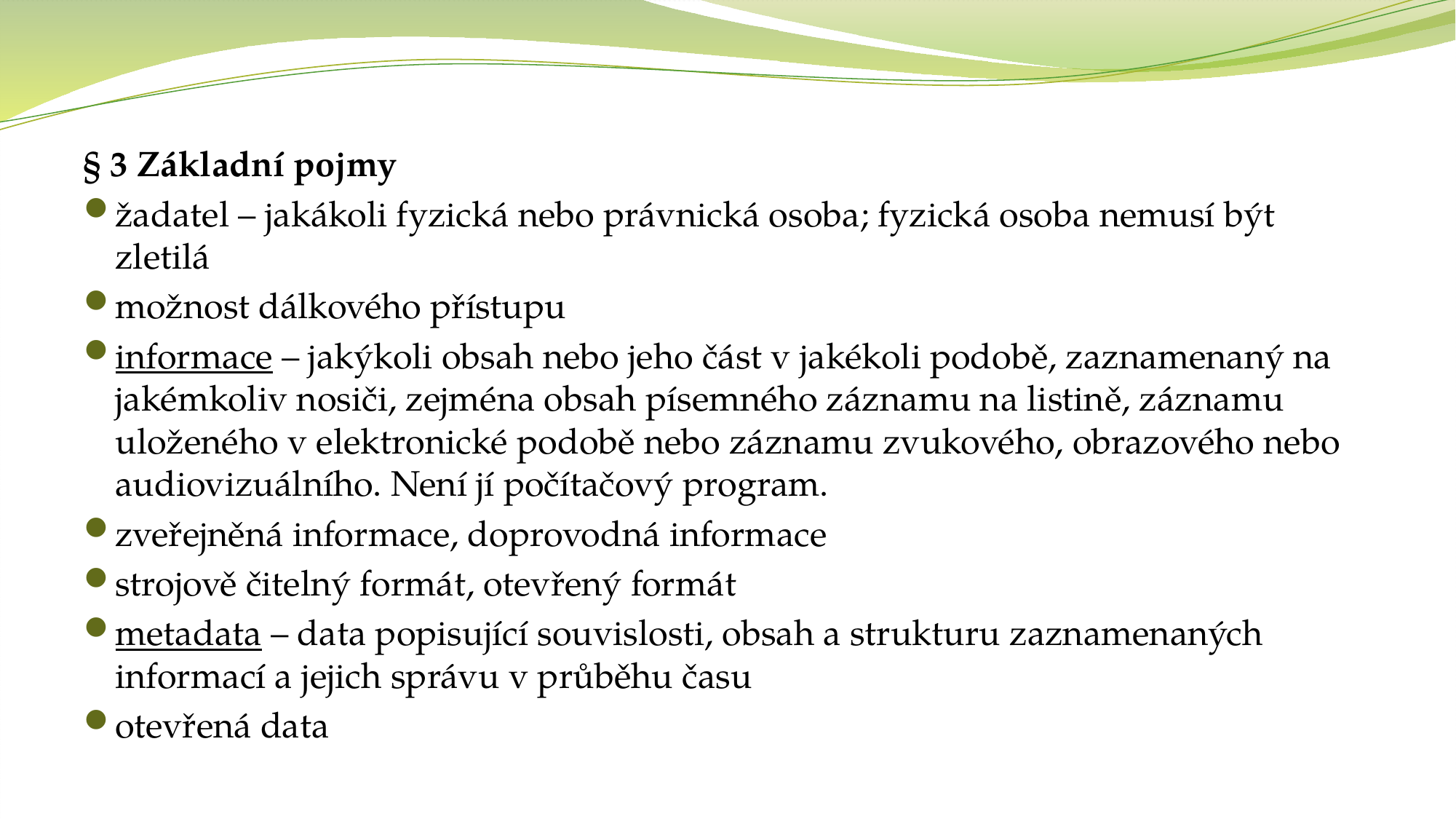

§ 3 Základní pojmy
žadatel – jakákoli fyzická nebo právnická osoba; fyzická osoba nemusí být zletilá
možnost dálkového přístupu
informace – jakýkoli obsah nebo jeho část v jakékoli podobě, zaznamenaný na jakémkoliv nosiči, zejména obsah písemného záznamu na listině, záznamu uloženého v elektronické podobě nebo záznamu zvukového, obrazového nebo audiovizuálního. Není jí počítačový program.
zveřejněná informace, doprovodná informace
strojově čitelný formát, otevřený formát
metadata – data popisující souvislosti, obsah a strukturu zaznamenaných informací a jejich správu v průběhu času
otevřená data